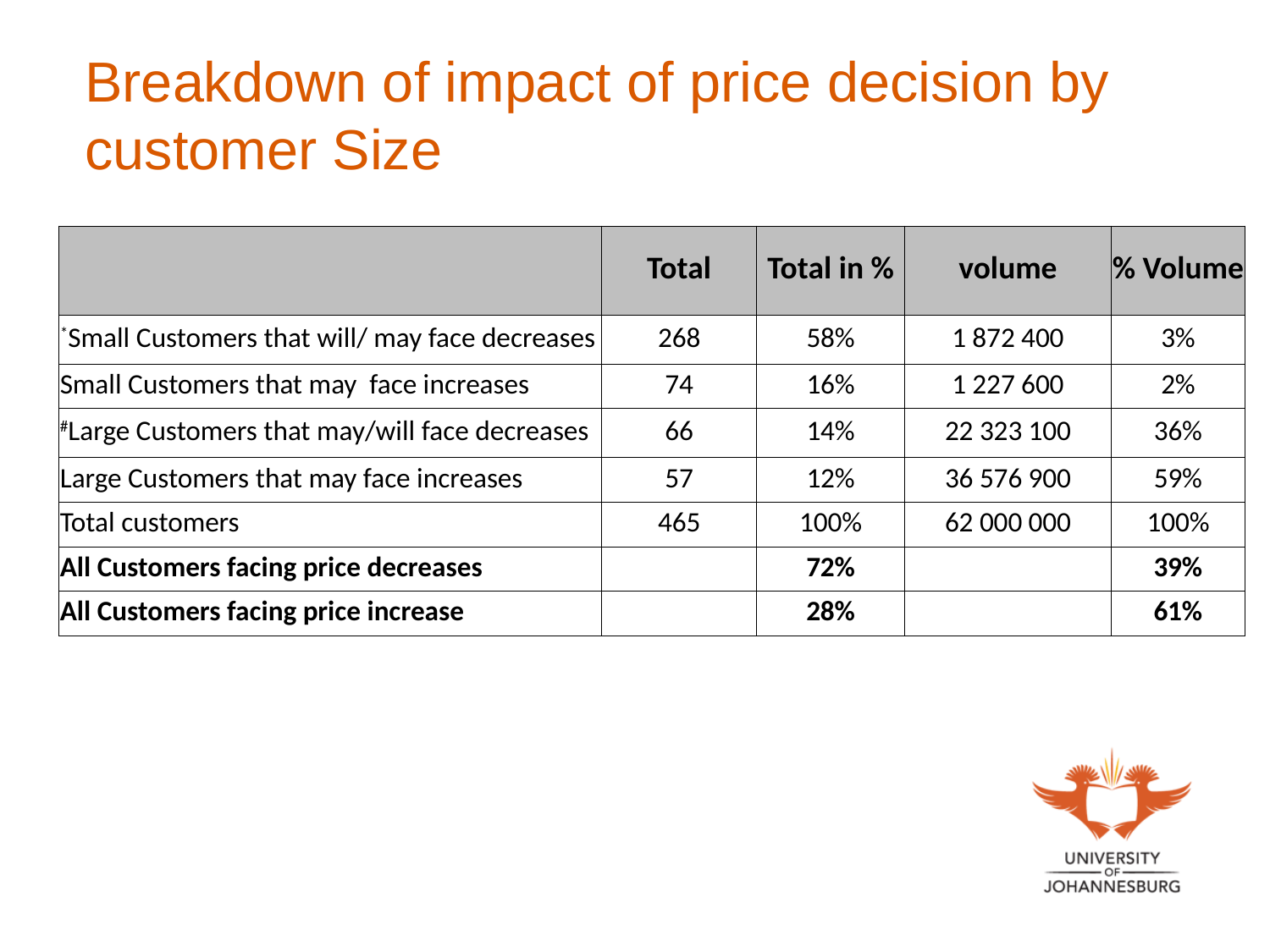

# Breakdown of impact of price decision by customer Size
|  | Total | Total in % | volume | % Volume |
| --- | --- | --- | --- | --- |
| \*Small Customers that will/ may face decreases | 268 | 58% | 1 872 400 | 3% |
| Small Customers that may face increases | 74 | 16% | 1 227 600 | 2% |
| #Large Customers that may/will face decreases | 66 | 14% | 22 323 100 | 36% |
| Large Customers that may face increases | 57 | 12% | 36 576 900 | 59% |
| Total customers | 465 | 100% | 62 000 000 | 100% |
| All Customers facing price decreases |  | 72% |  | 39% |
| All Customers facing price increase |  | 28% |  | 61% |